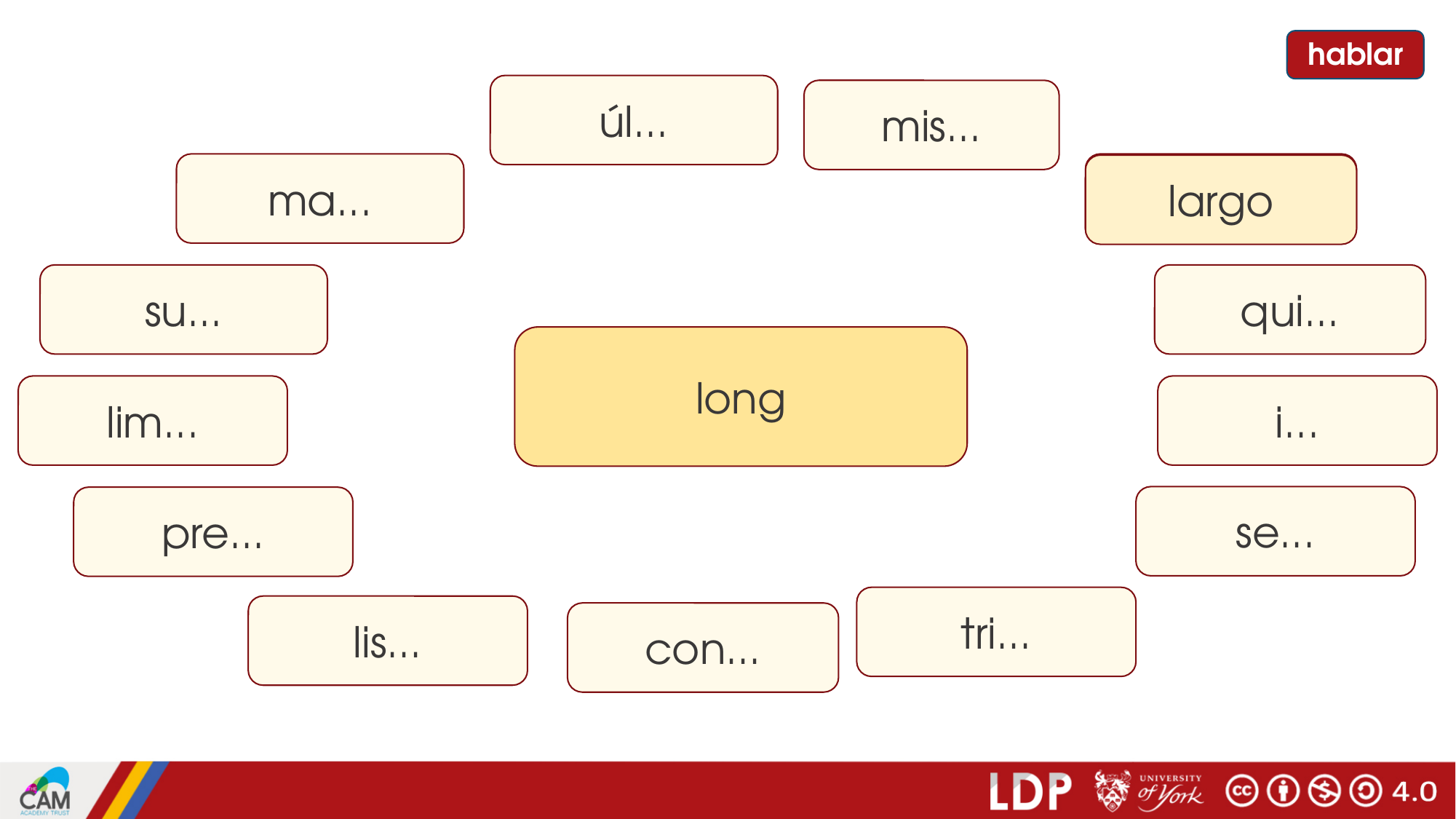

hablar

úl...
mis...
ma...
lar...
largo
su...
qui...
long
lim...
i...
se...
pre...
tri...
lis...
con...
Vocabulario